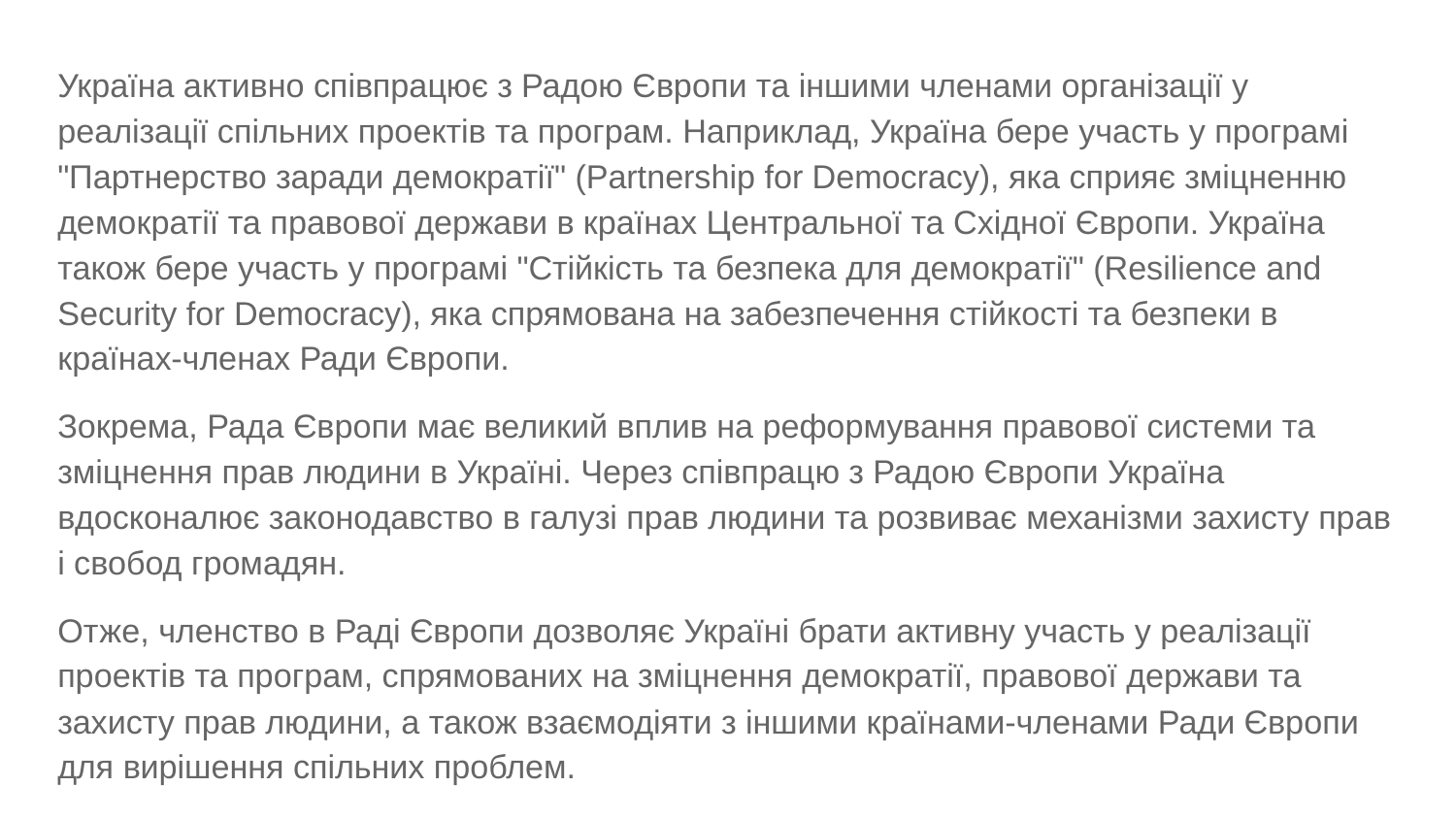

Україна активно співпрацює з Радою Європи та іншими членами організації у реалізації спільних проектів та програм. Наприклад, Україна бере участь у програмі "Партнерство заради демократії" (Partnership for Democracy), яка сприяє зміцненню демократії та правової держави в країнах Центральної та Східної Європи. Україна також бере участь у програмі "Стійкість та безпека для демократії" (Resilience and Security for Democracy), яка спрямована на забезпечення стійкості та безпеки в країнах-членах Ради Європи.
Зокрема, Рада Європи має великий вплив на реформування правової системи та зміцнення прав людини в Україні. Через співпрацю з Радою Європи Україна вдосконалює законодавство в галузі прав людини та розвиває механізми захисту прав і свобод громадян.
Отже, членство в Раді Європи дозволяє Україні брати активну участь у реалізації проектів та програм, спрямованих на зміцнення демократії, правової держави та захисту прав людини, а також взаємодіяти з іншими країнами-членами Ради Європи для вирішення спільних проблем.